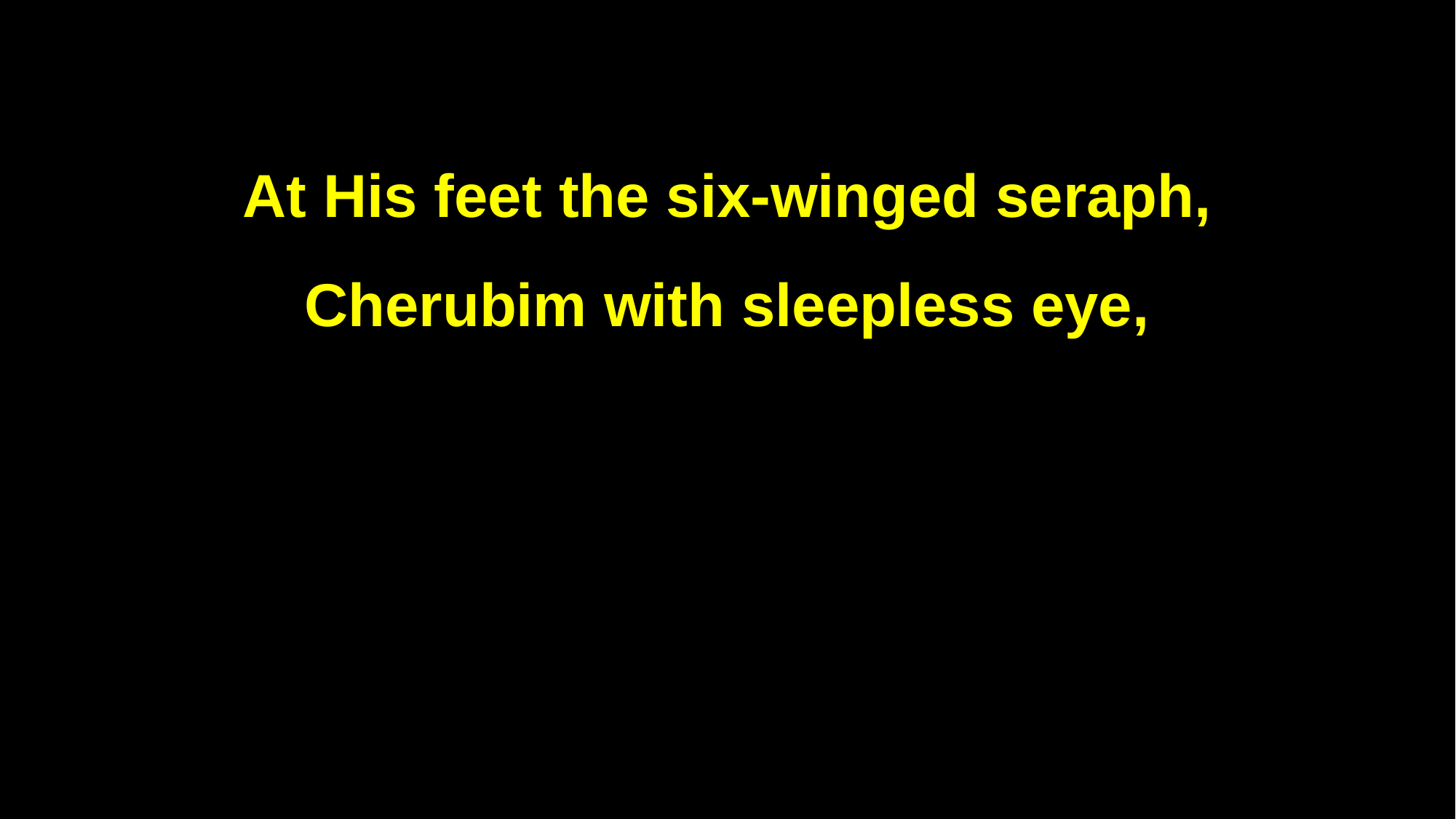

At His feet the six-winged seraph,
Cherubim with sleepless eye,